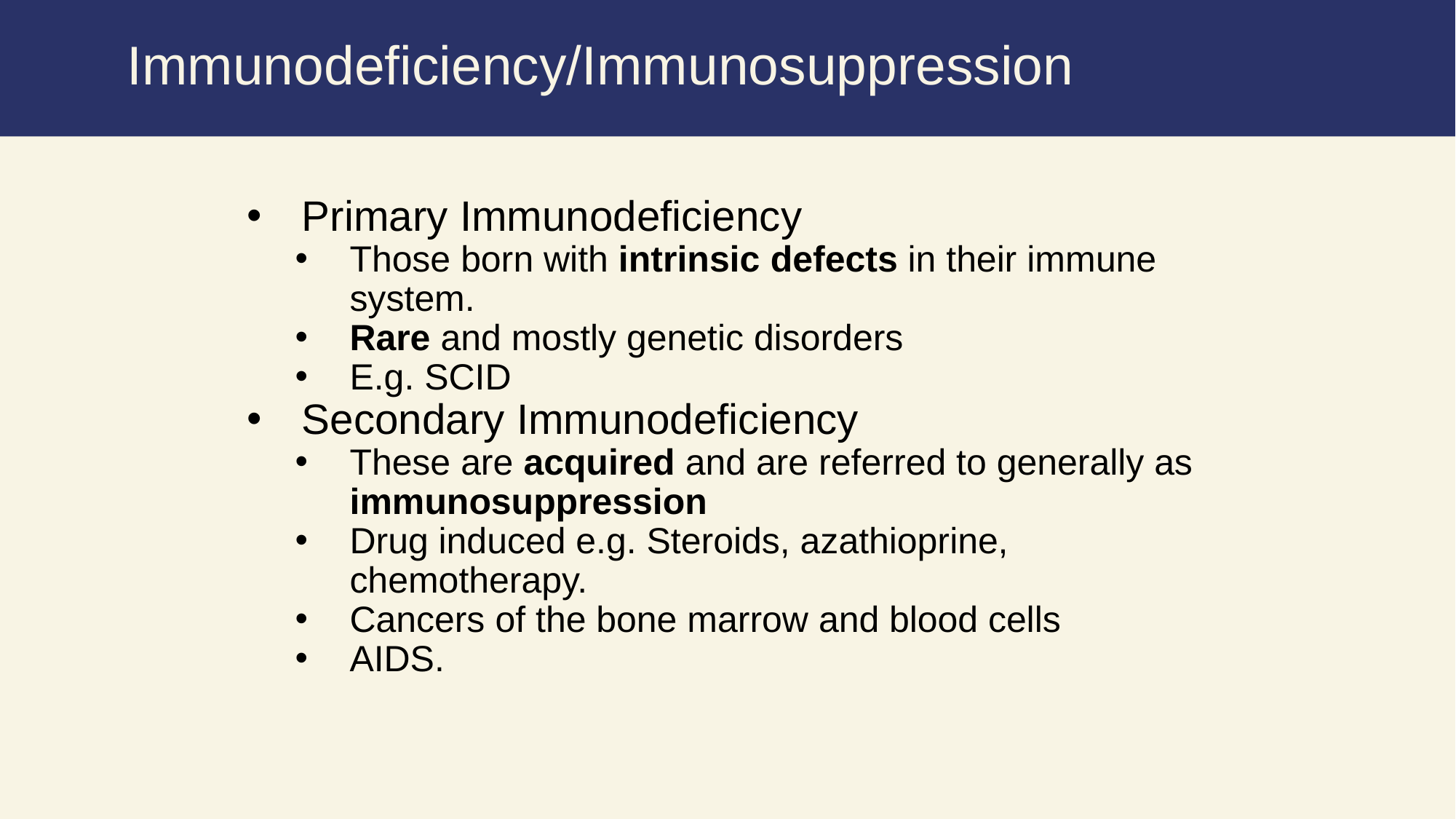

Immunodeficiency/Immunosuppression
Primary Immunodeficiency
Those born with intrinsic defects in their immune system.
Rare and mostly genetic disorders
E.g. SCID
Secondary Immunodeficiency
These are acquired and are referred to generally as immunosuppression
Drug induced e.g. Steroids, azathioprine, chemotherapy.
Cancers of the bone marrow and blood cells
AIDS.